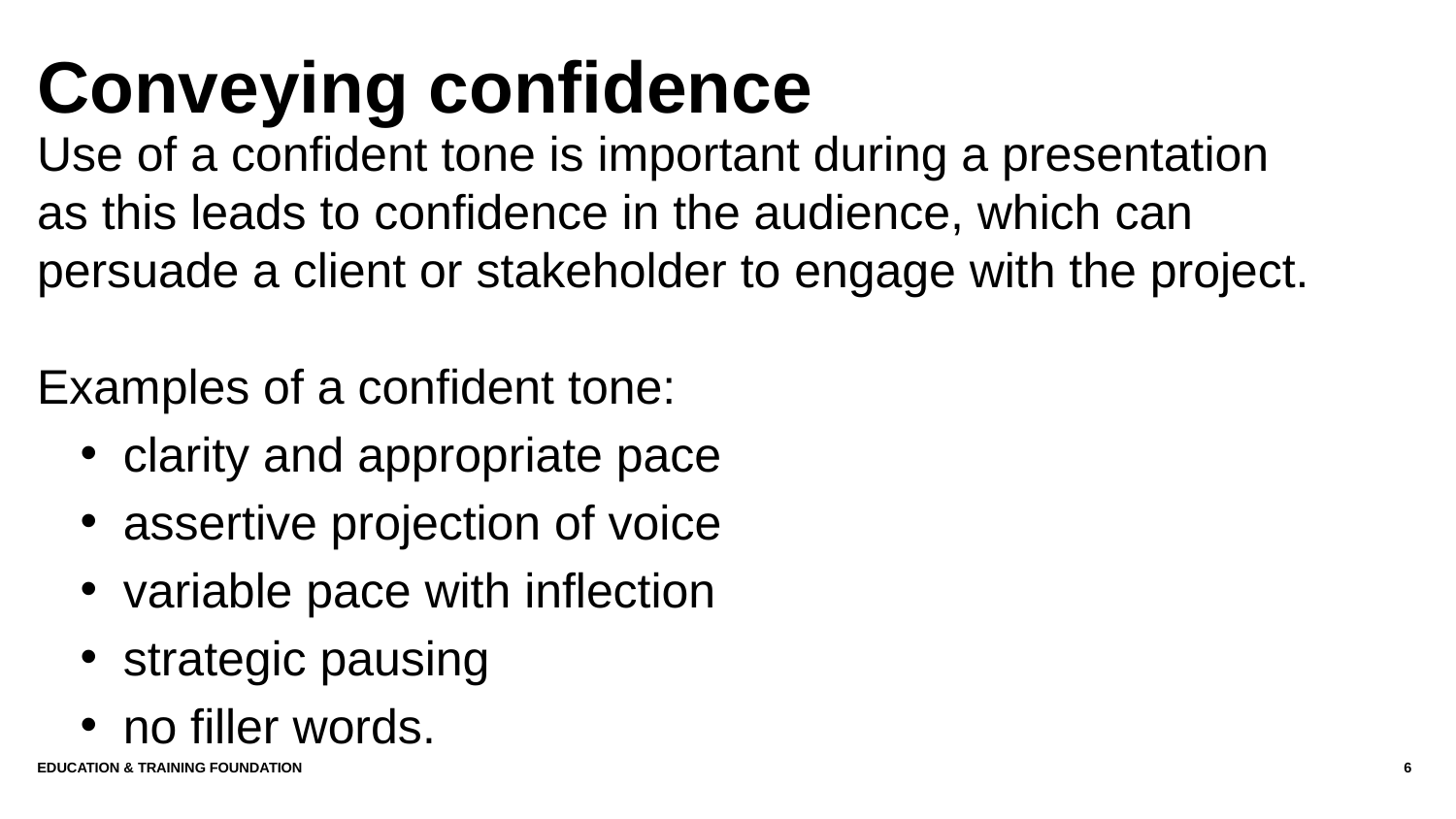

# Conveying confidence
Use of a confident tone is important during a presentation as this leads to confidence in the audience, which can persuade a client or stakeholder to engage with the project.

Examples of a confident tone:
clarity and appropriate pace
assertive projection of voice
variable pace with inflection
strategic pausing
no filler words.
Education & Training Foundation

6